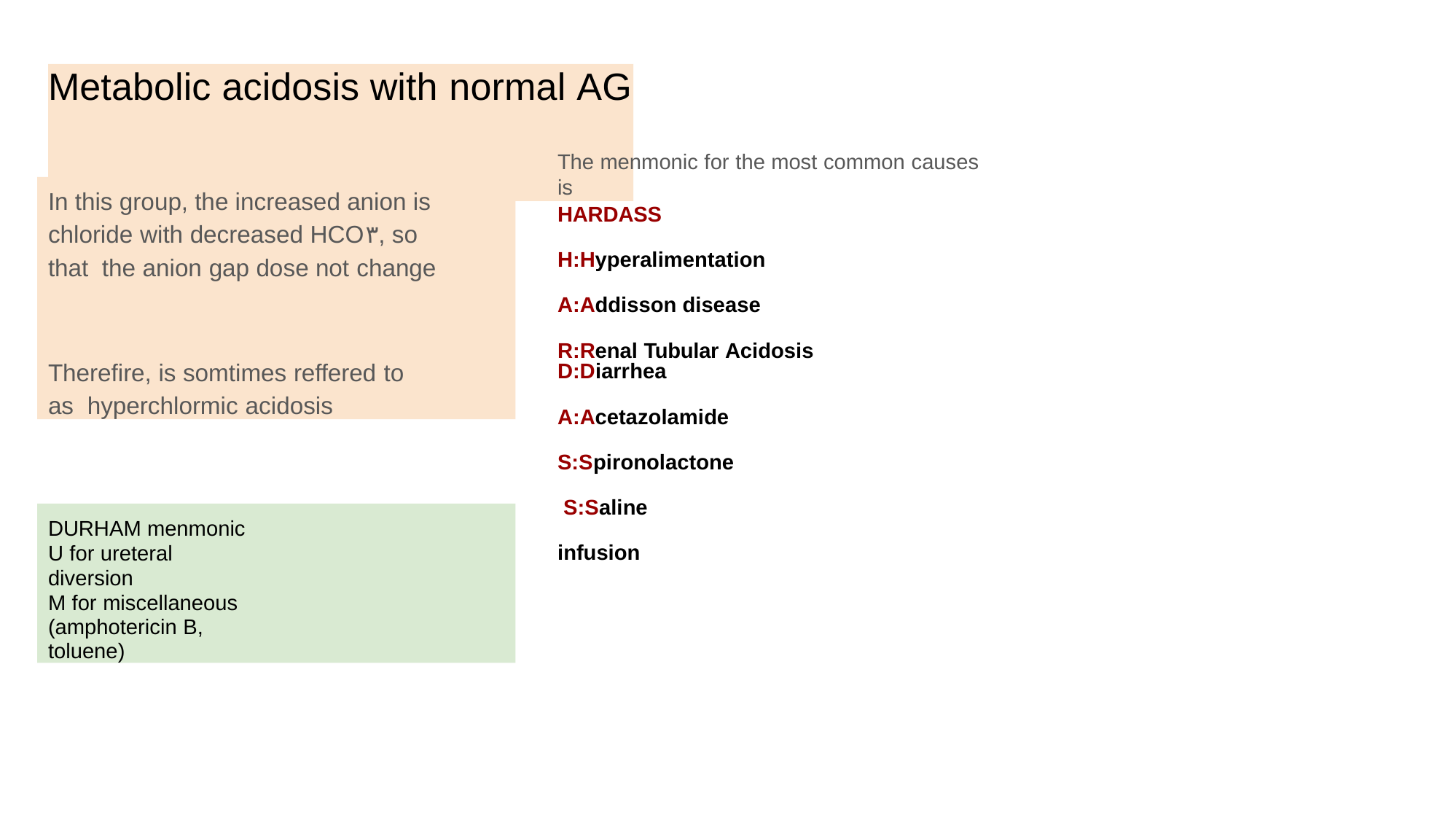

# Metabolic acidosis with normal AG
The menmonic for the most common causes is
HARDASS
H:Hyperalimentation  A:Addisson disease  R:Renal Tubular Acidosis
In this group, the increased anion is  chloride with decreased HCO٣, so that  the anion gap dose not change

Therefire, is somtimes reffered to as  hyperchlormic acidosis
D:Diarrhea
A:Acetazolamide
S:Spironolactone  S:Saline infusion
DURHAM menmonic  U for ureteral diversion
M for miscellaneous (amphotericin B, toluene)